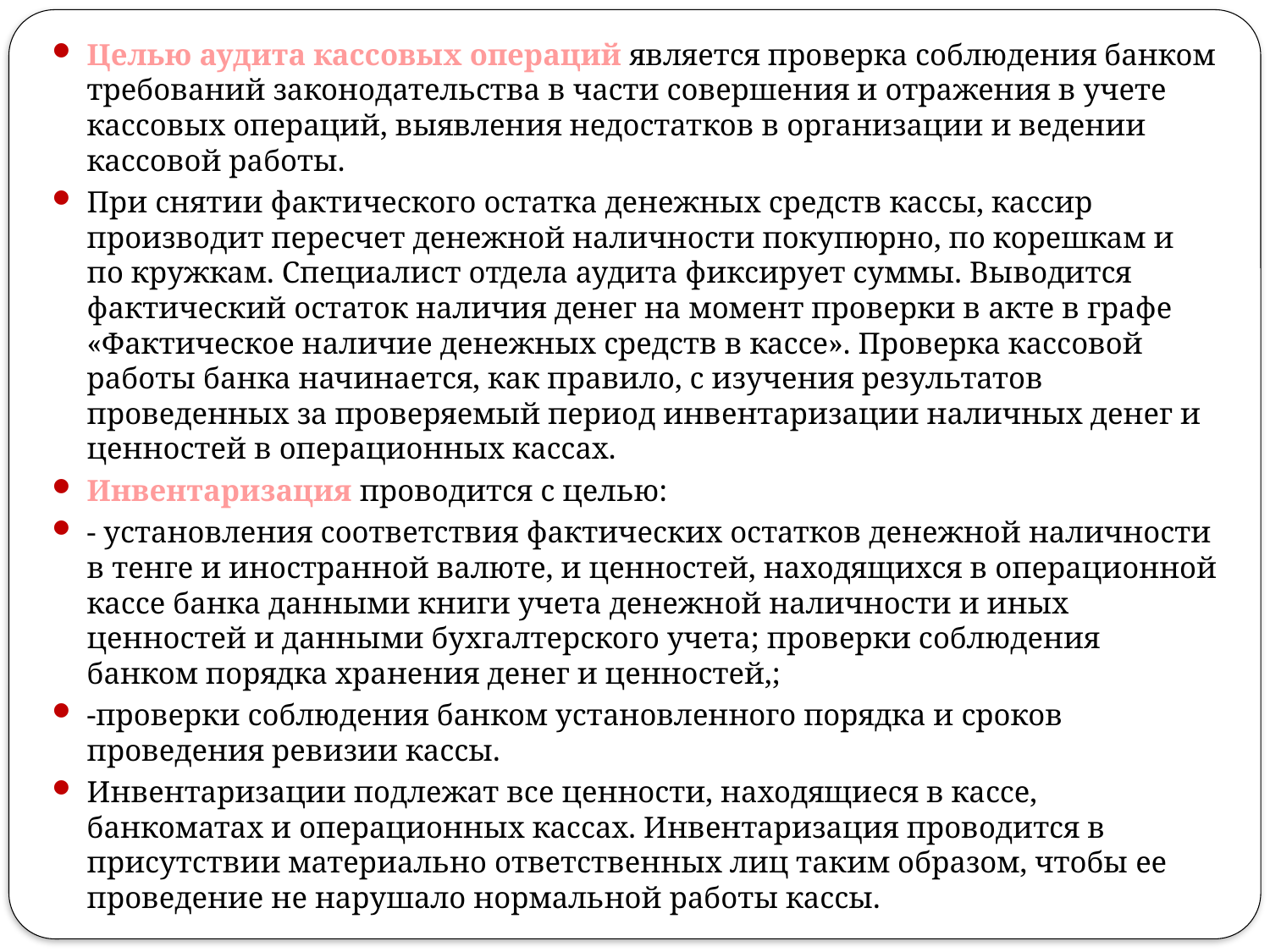

Целью аудита кассовых операций является проверка соблюдения банком требований законодательства в части совершения и отражения в учете кассовых операций, выявления недостатков в организации и ведении кассовой работы.
При снятии фактического остатка денежных средств кассы, кассир производит пересчет денежной наличности покупюрно, по корешкам и по кружкам. Специалист отдела аудита фиксирует суммы. Выводится фактический остаток наличия денег на момент проверки в акте в графе «Фактическое наличие денежных средств в кассе». Проверка кассовой работы банка начинается, как правило, с изучения результатов проведенных за проверяемый период инвентаризации наличных денег и ценностей в операционных кассах.
Инвентаризация проводится с целью:
- установления соответствия фактических остатков денежной наличности в тенге и иностранной валюте, и ценностей, находящихся в операционной кассе банка данными книги учета денежной наличности и иных ценностей и данными бухгалтерского учета; проверки соблюдения банком порядка хранения денег и ценностей,;
-проверки соблюдения банком установленного порядка и сроков проведения ревизии кассы.
Инвентаризации подлежат все ценности, находящиеся в кассе, банкоматах и операционных кассах. Инвентаризация проводится в присутствии материально ответственных лиц таким образом, чтобы ее проведение не нарушало нормальной работы кассы.